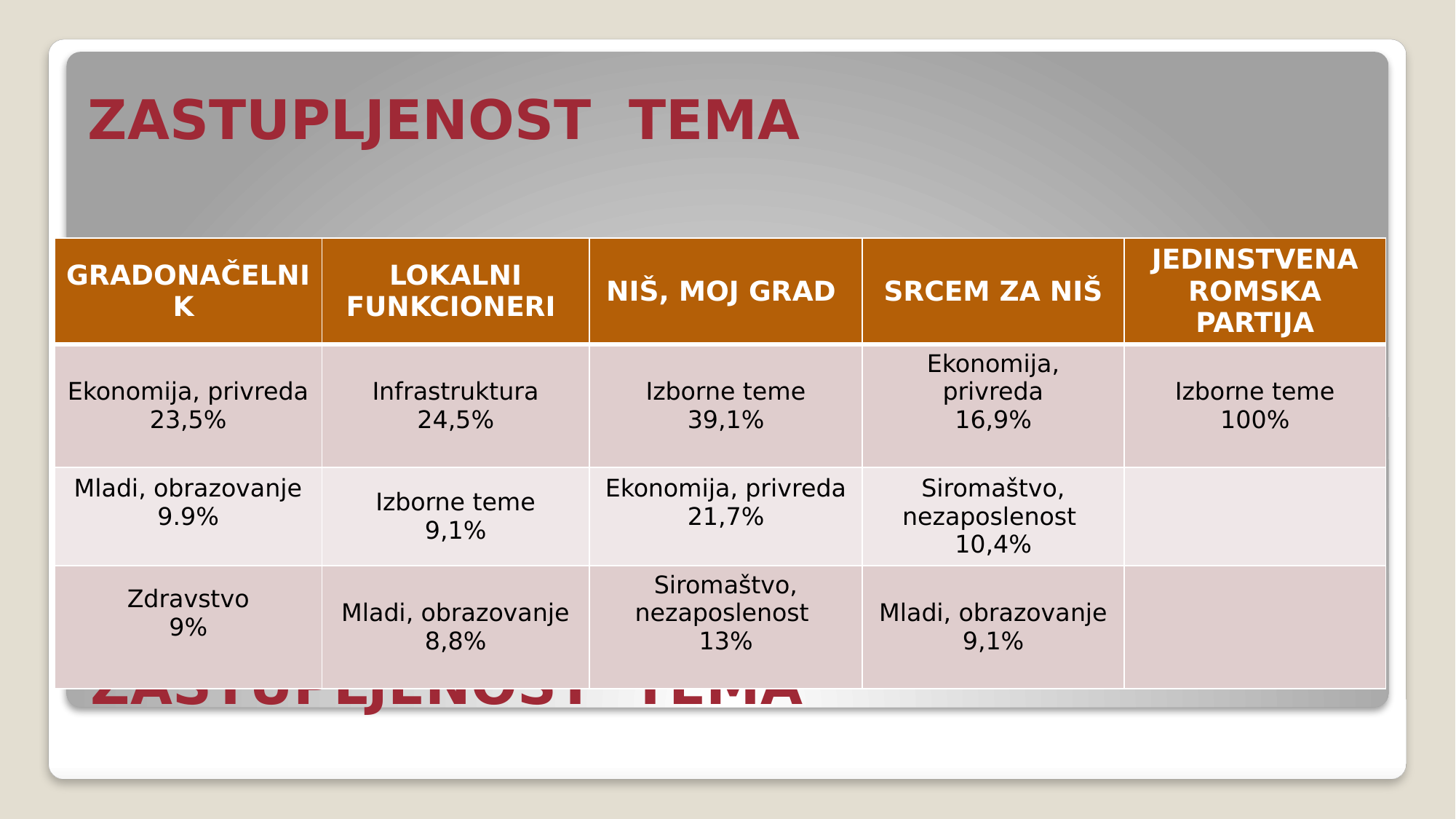

ZASTUPLJENOST  TEMA
| GRADONAČELNIK | LOKALNI FUNKCIONERI | NIŠ, MOJ GRAD | SRCEM ZA NIŠ | JEDINSTVENA ROMSKA PARTIJA |
| --- | --- | --- | --- | --- |
| Ekonomija, privreda 23,5% | Infrastruktura 24,5% | Izborne teme 39,1% | Ekonomija, privreda 16,9% | Izborne teme 100% |
| Mladi, obrazovanje 9.9% | Izborne teme 9,1% | Ekonomija, privreda 21,7% | Siromaštvo, nezaposlenost 10,4% |  |
| Zdravstvo 9% | Mladi, obrazovanje 8,8% | Siromaštvo, nezaposlenost 13% | Mladi, obrazovanje 9,1% |  |
# ZASTUPLJENOST  TEMA